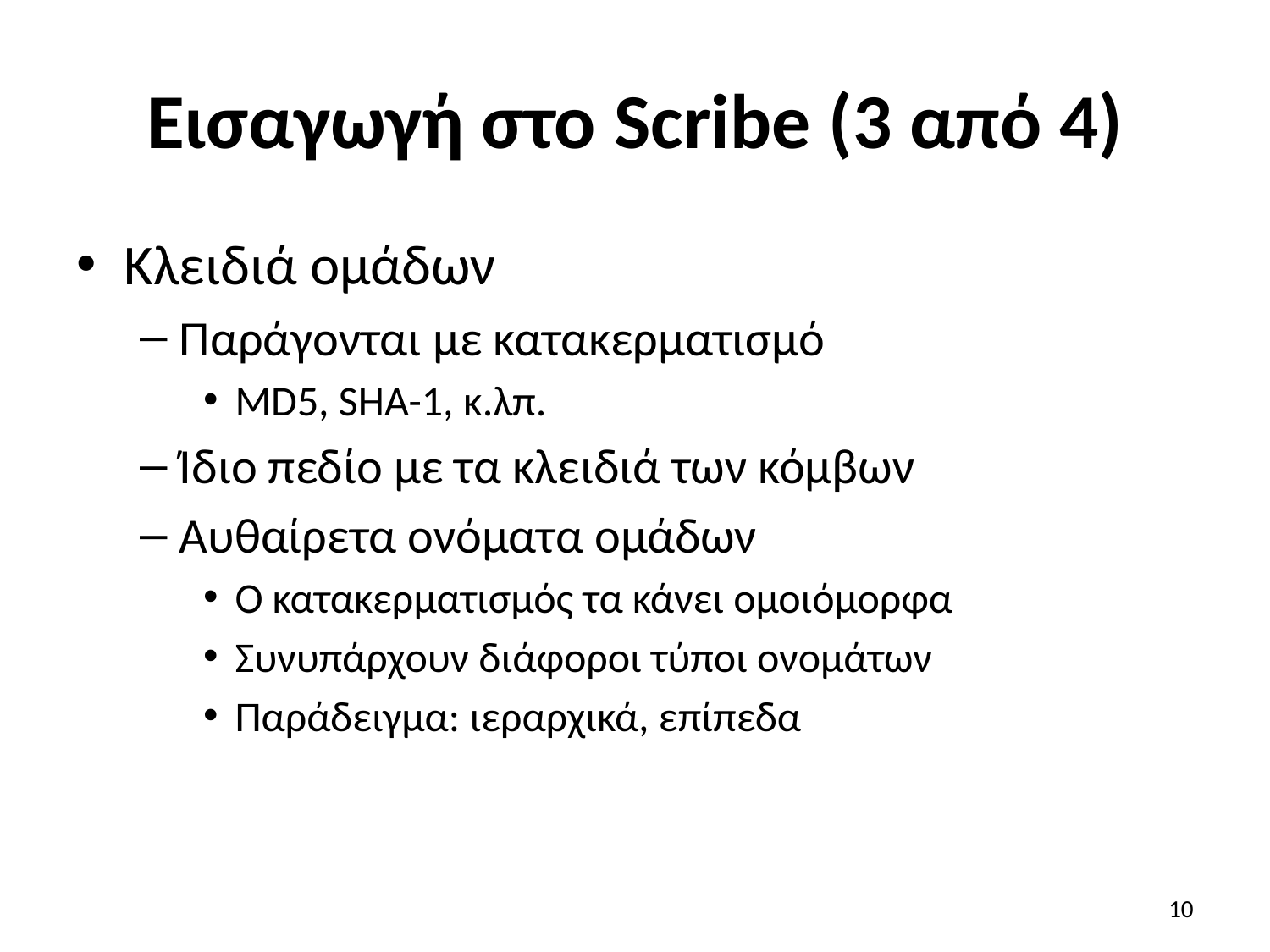

# Εισαγωγή στο Scribe (3 από 4)
Κλειδιά ομάδων
Παράγονται με κατακερματισμό
MD5, SHA-1, κ.λπ.
Ίδιο πεδίο με τα κλειδιά των κόμβων
Αυθαίρετα ονόματα ομάδων
Ο κατακερματισμός τα κάνει ομοιόμορφα
Συνυπάρχουν διάφοροι τύποι ονομάτων
Παράδειγμα: ιεραρχικά, επίπεδα
10